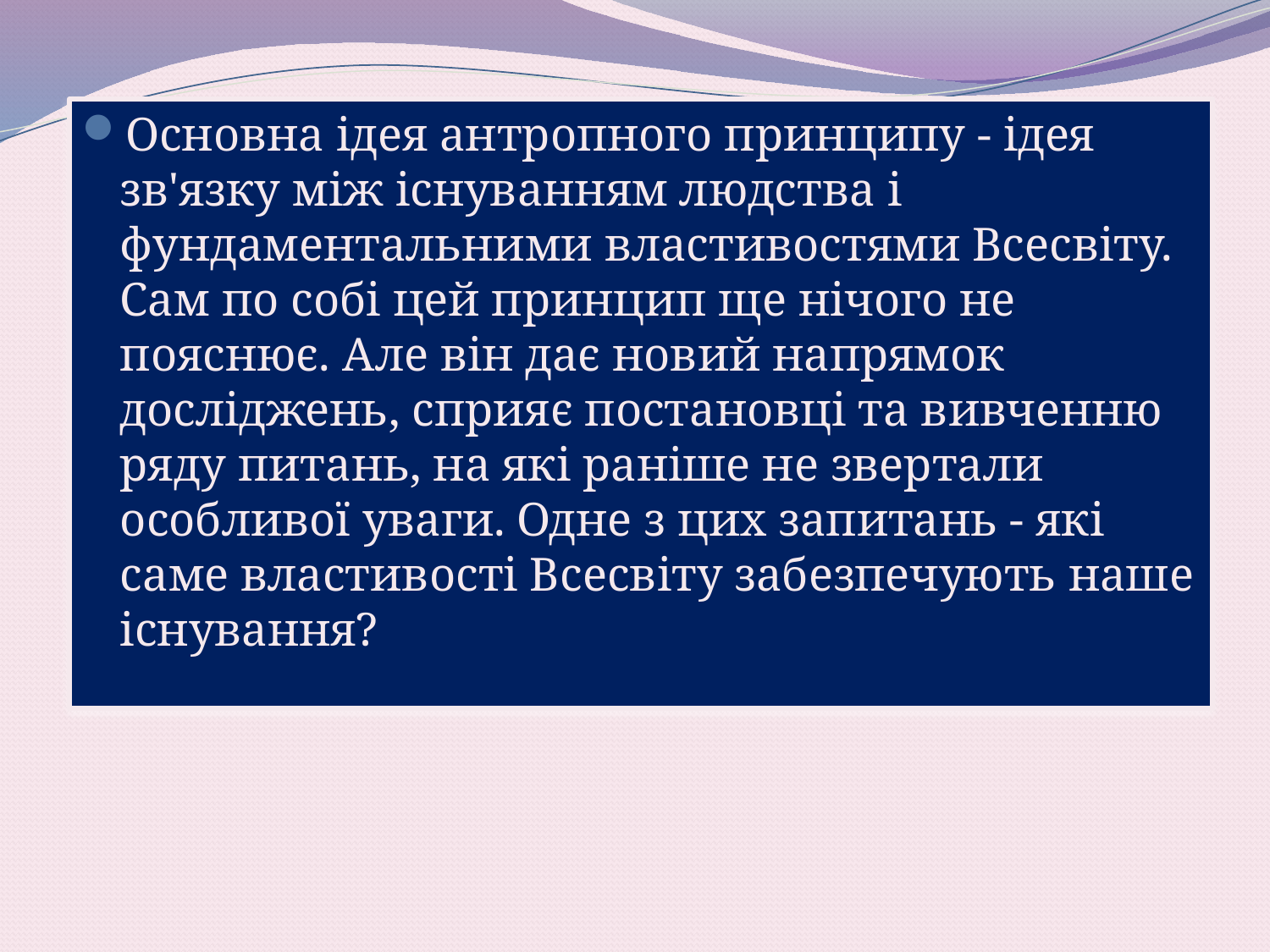

#
Основна ідея антропного принципу - ідея зв'язку між існуванням людства і фундаментальними властивостями Всесвіту. Сам по собі цей принцип ще нічого не пояснює. Але він дає новий напрямок досліджень, сприяє постановці та вивченню ряду питань, на які раніше не звертали особливої уваги. Одне з цих запитань - які саме властивості Всесвіту забезпечують наше існування?